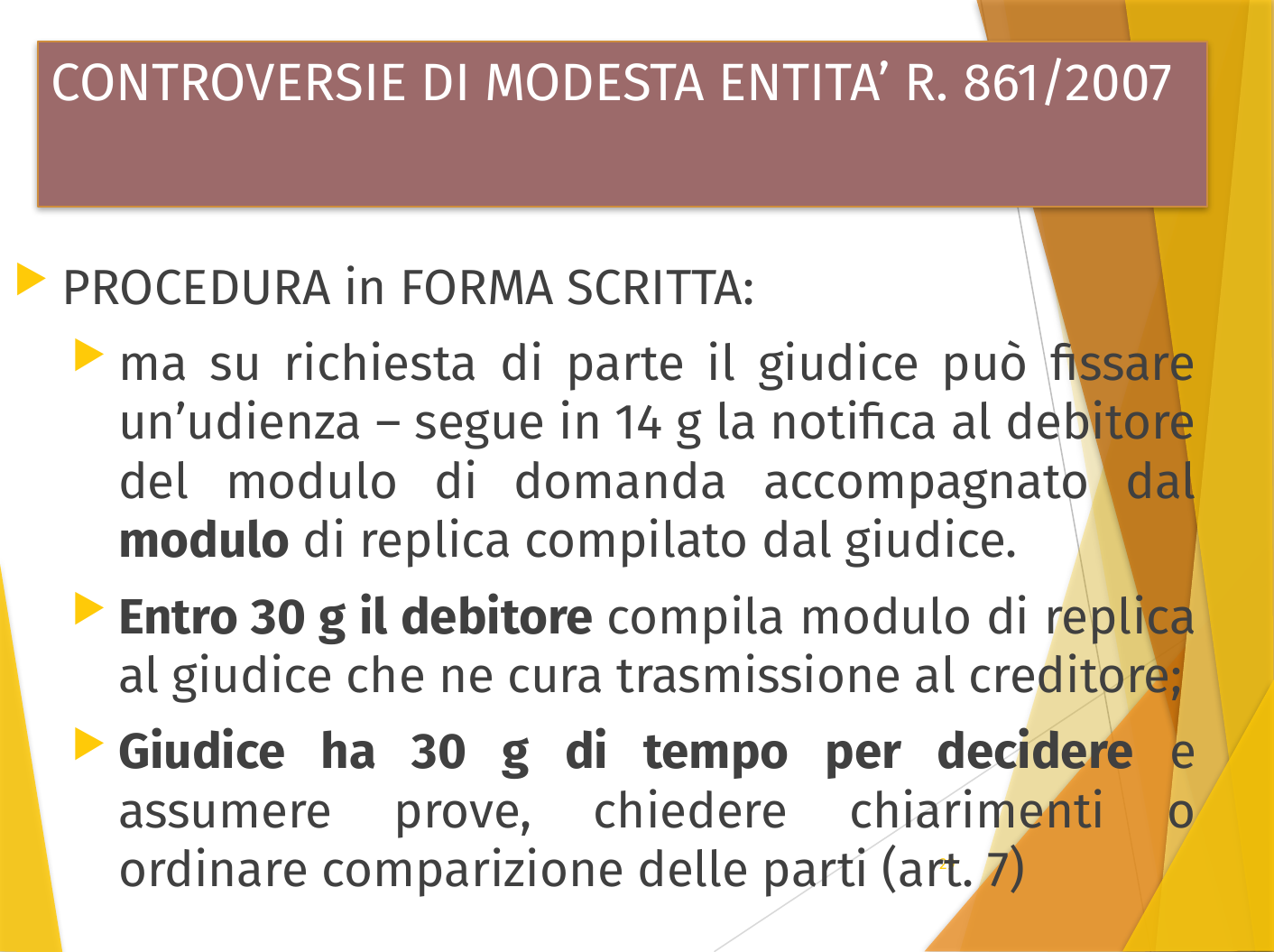

# CONTROVERSIE DI MODESTA ENTITA’ R. 861/2007
PROCEDURA in FORMA SCRITTA:
ma su richiesta di parte il giudice può fissare un’udienza – segue in 14 g la notifica al debitore del modulo di domanda accompagnato dal modulo di replica compilato dal giudice.
Entro 30 g il debitore compila modulo di replica al giudice che ne cura trasmissione al creditore;
Giudice ha 30 g di tempo per decidere e assumere prove, chiedere chiarimenti o ordinare comparizione delle parti (art. 7)

29